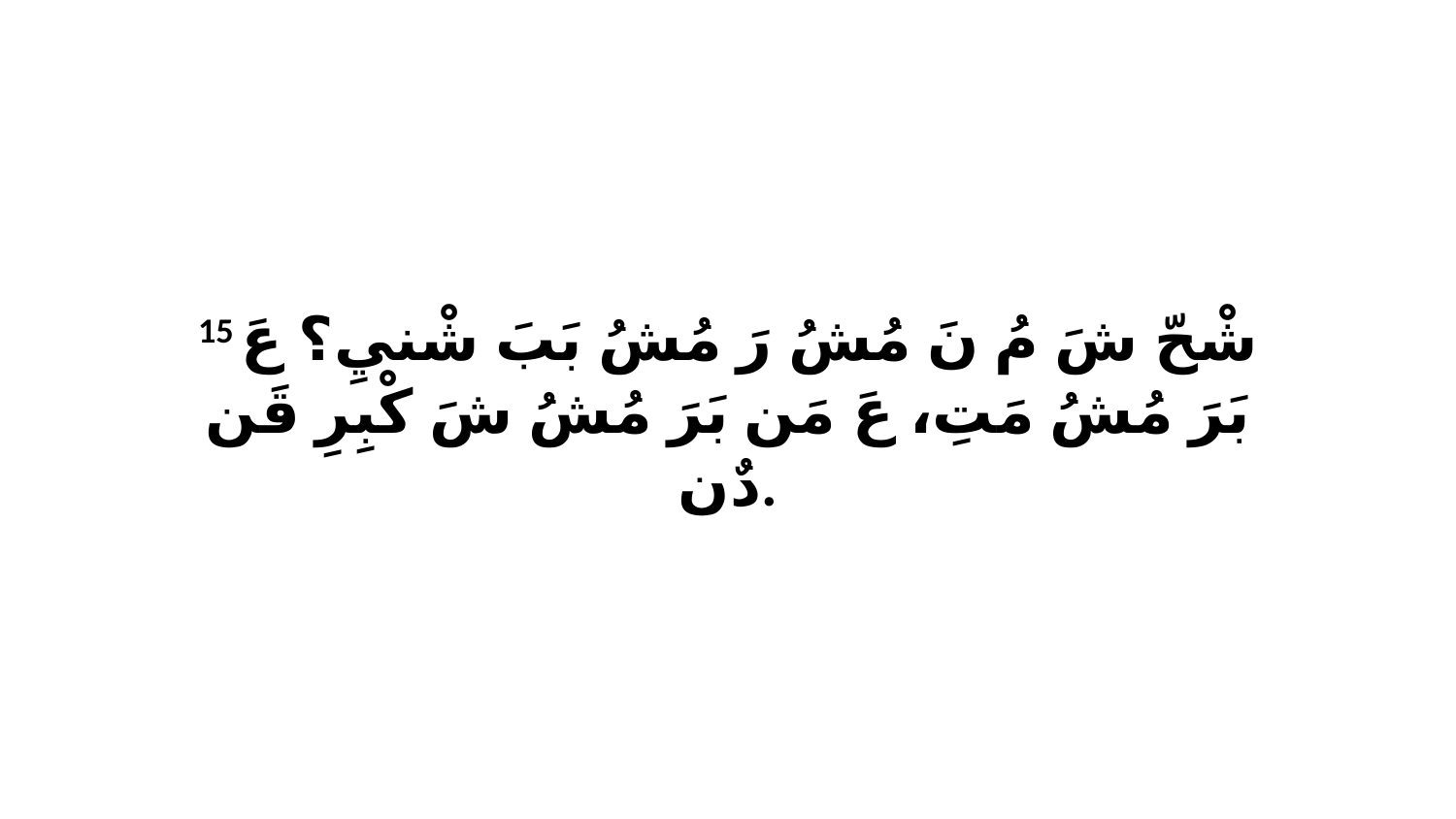

15 شْحّ شَ مُ نَ مُشُ رَ مُشُ بَبَ شْنيِ؟ عَ بَرَ مُشُ مَتِ، عَ مَن بَرَ مُشُ شَ كْبِرِ قَن دٌن.